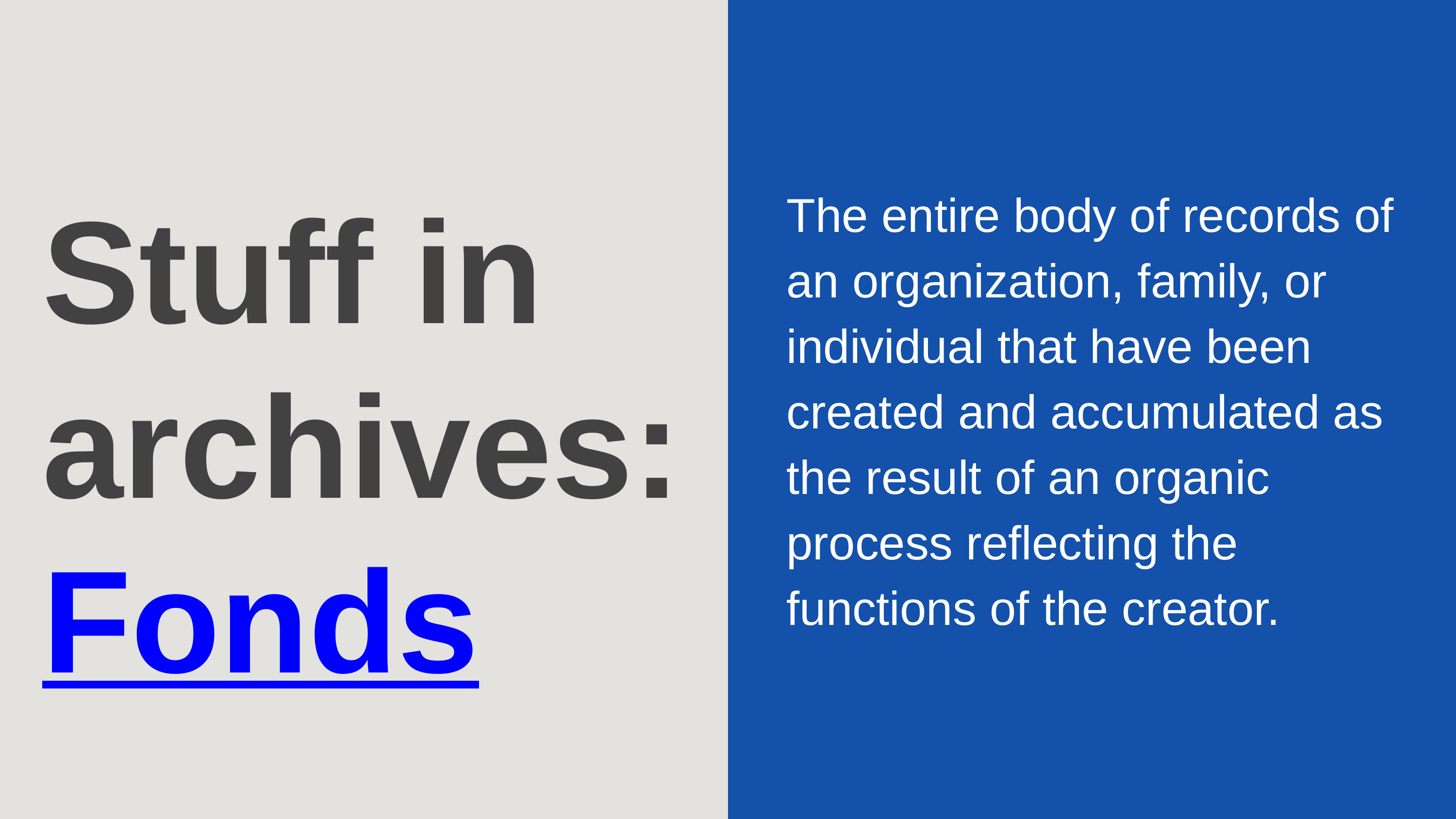

The entire body of records of an organization, family, or individual that have been created and accumulated as the result of an organic process reflecting the functions of the creator.

Stuff in archives:
Fonds